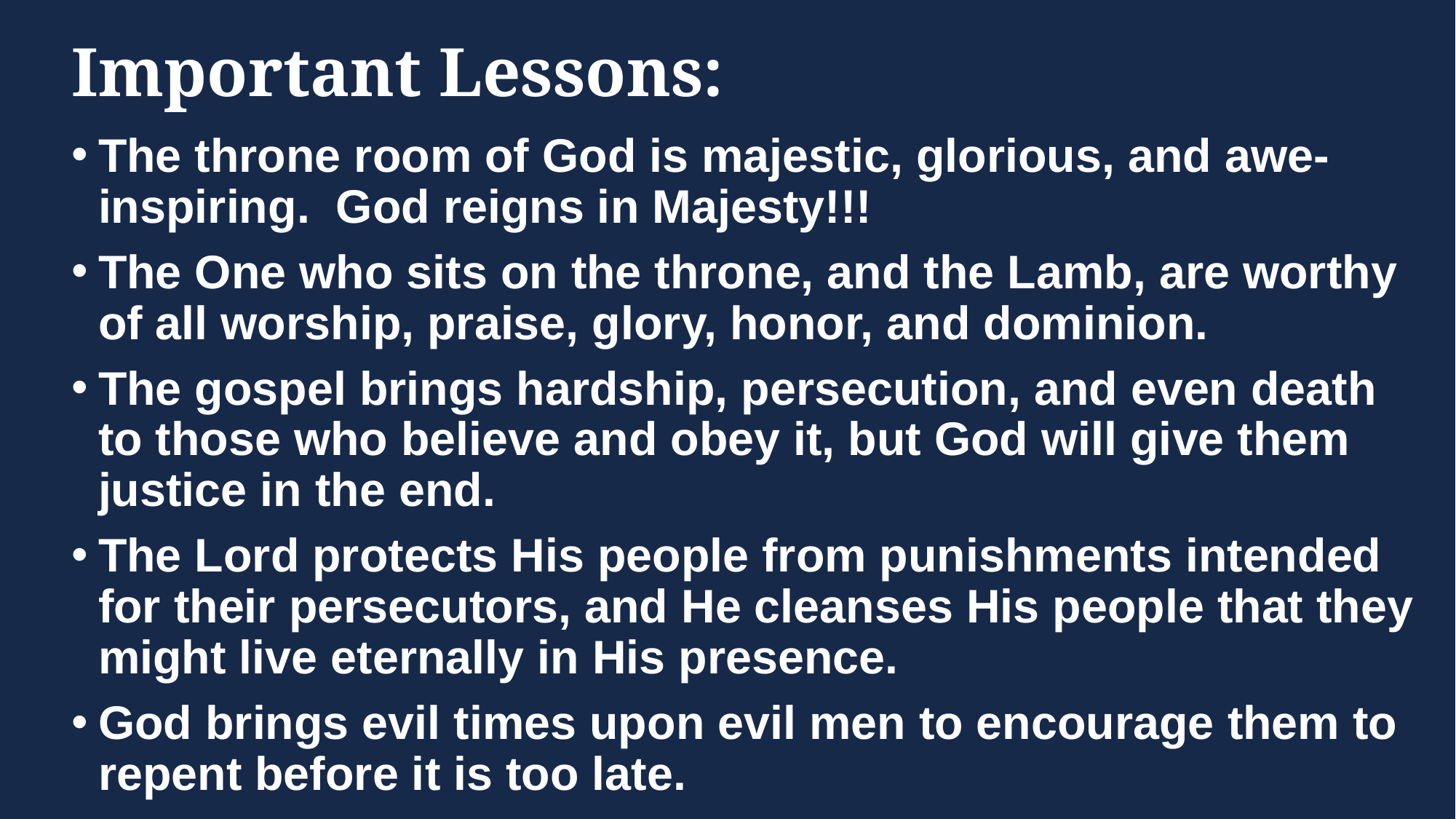

# Important Lessons:
The throne room of God is majestic, glorious, and awe-inspiring.  God reigns in Majesty!!!
The One who sits on the throne, and the Lamb, are worthy of all worship, praise, glory, honor, and dominion.
The gospel brings hardship, persecution, and even death to those who believe and obey it, but God will give them justice in the end.
The Lord protects His people from punishments intended for their persecutors, and He cleanses His people that they might live eternally in His presence.
God brings evil times upon evil men to encourage them to repent before it is too late.